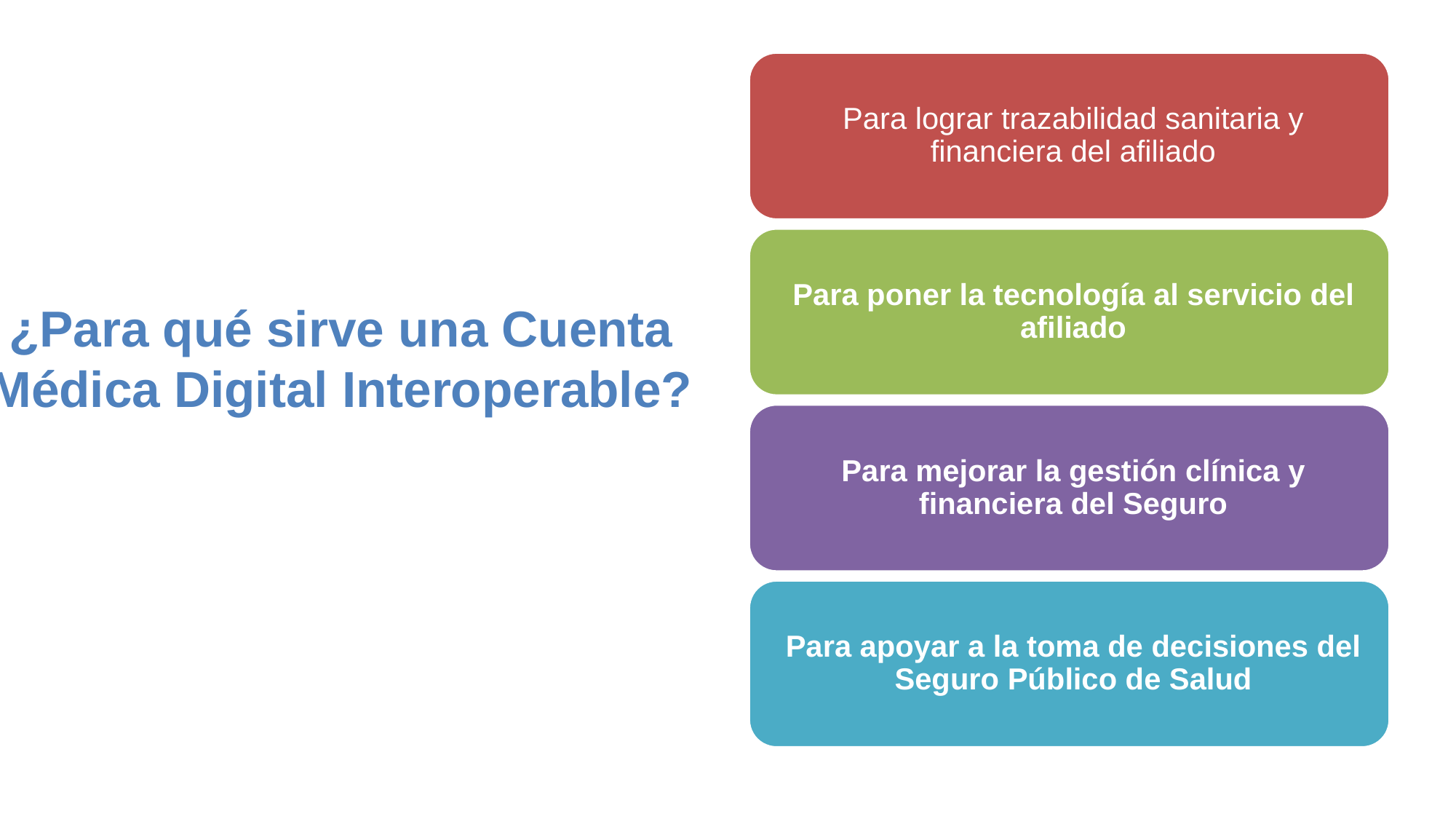

Para lograr trazabilidad sanitaria y financiera del afiliado
Para poner la tecnología al servicio del afiliado
Para mejorar la gestión clínica y financiera del Seguro
Para apoyar a la toma de decisiones del Seguro Público de Salud
# ¿Para qué sirve una Cuenta Médica Digital Interoperable?